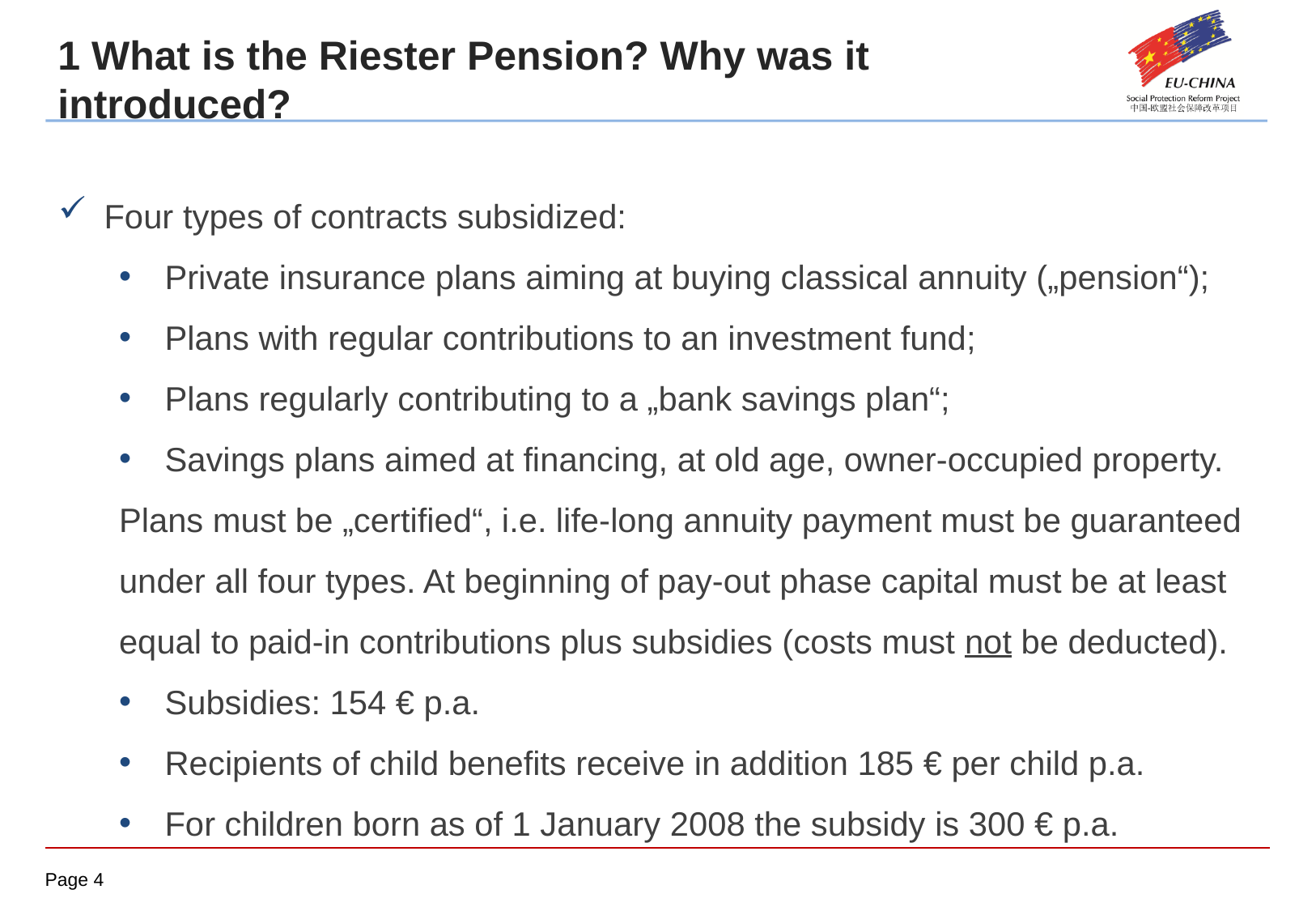

1 What is the Riester Pension? Why was it introduced?
Four types of contracts subsidized:
Private insurance plans aiming at buying classical annuity („pension“);
Plans with regular contributions to an investment fund;
Plans regularly contributing to a „bank savings plan“;
Savings plans aimed at financing, at old age, owner-occupied property.
Plans must be „certified“, i.e. life-long annuity payment must be guaranteed under all four types. At beginning of pay-out phase capital must be at least equal to paid-in contributions plus subsidies (costs must not be deducted).
Subsidies: 154 € p.a.
Recipients of child benefits receive in addition 185 € per child p.a.
For children born as of 1 January 2008 the subsidy is 300 € p.a.